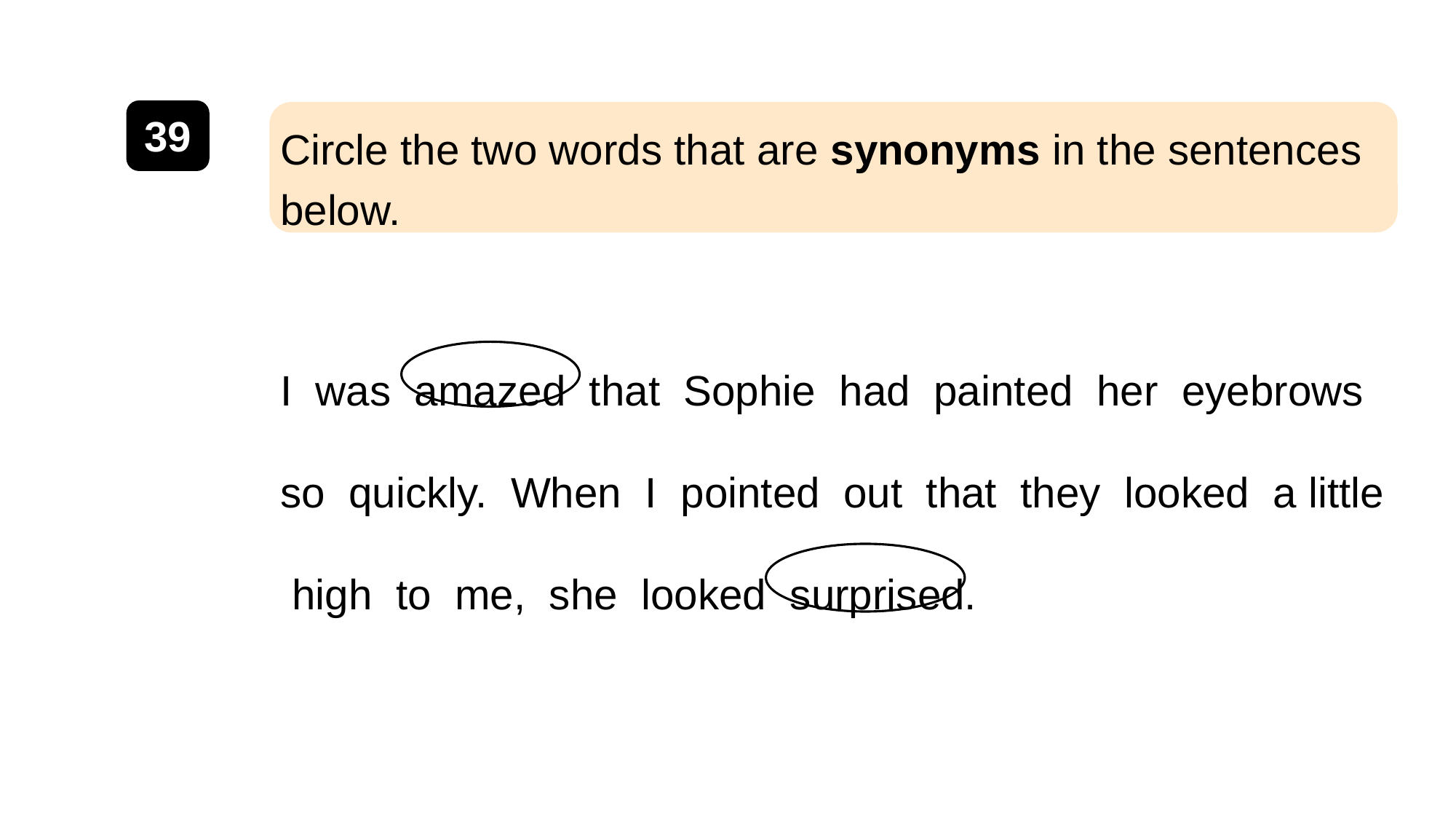

Circle the two words that are synonyms in the sentences below.

I  was  amazed  that  Sophie  had  painted  her  eyebrows  so  quickly.  When  I  pointed  out  that  they  looked  a little  high  to  me,  she  looked  surprised.

39